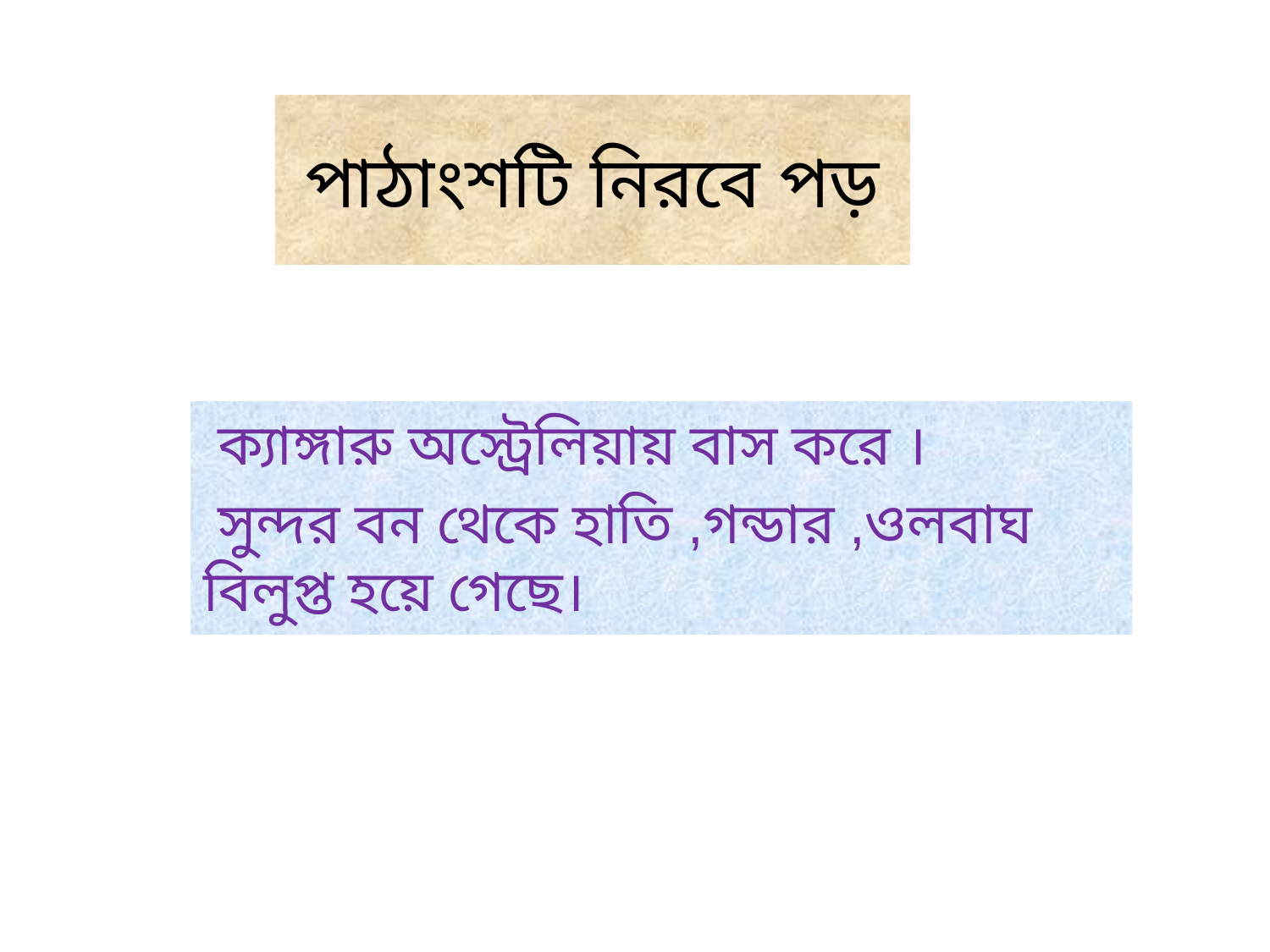

# পাঠাংশটি নিরবে পড়
 ক্যাঙ্গারু অস্ট্রেলিয়ায় বাস করে ।
 সুন্দর বন থেকে হাতি ,গন্ডার ,ওলবাঘ বিলুপ্ত হয়ে গেছে।